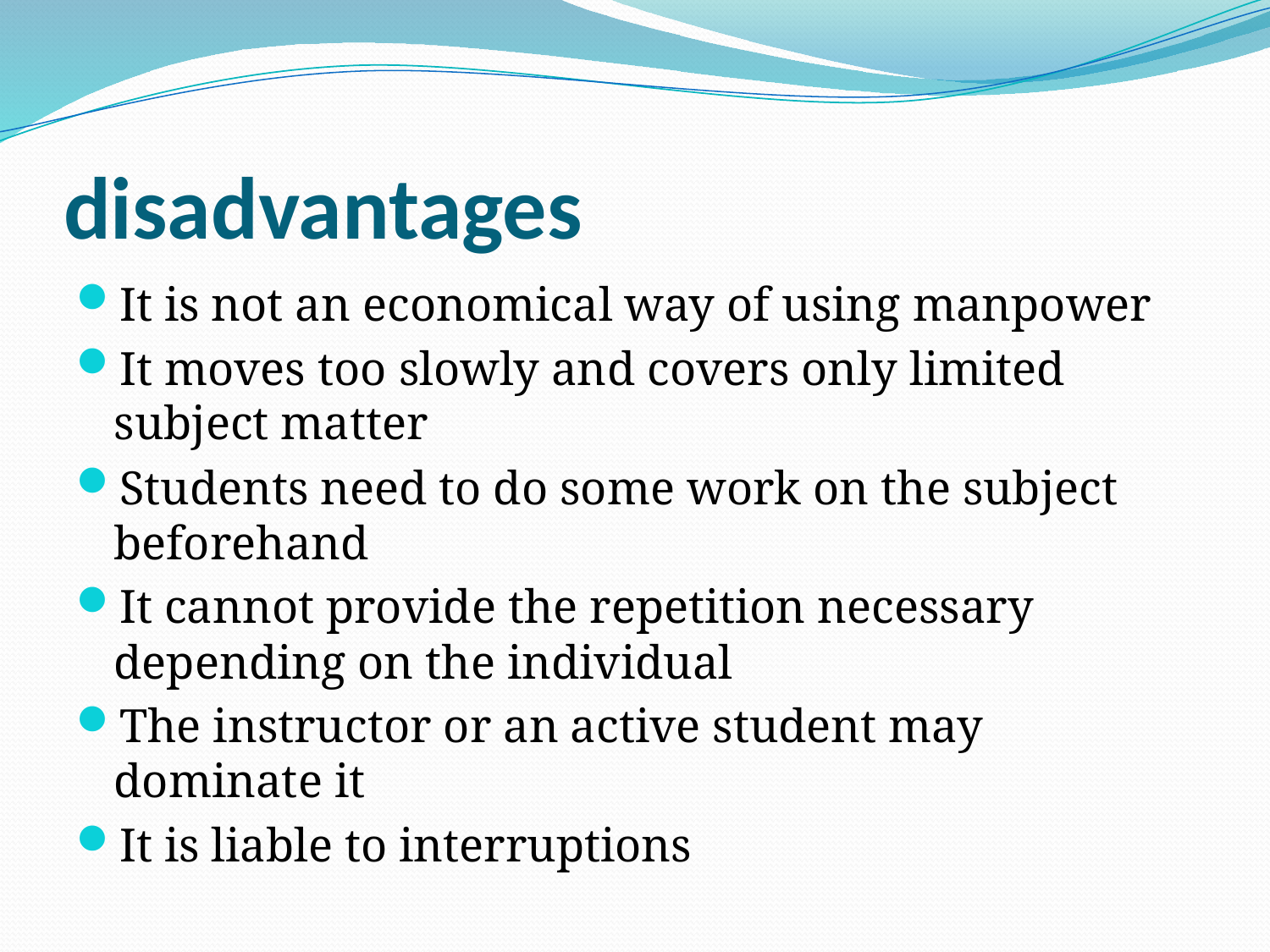

# disadvantages
It is not an economical way of using manpower
It moves too slowly and covers only limited subject matter
Students need to do some work on the subject beforehand
It cannot provide the repetition necessary depending on the individual
The instructor or an active student may dominate it
It is liable to interruptions